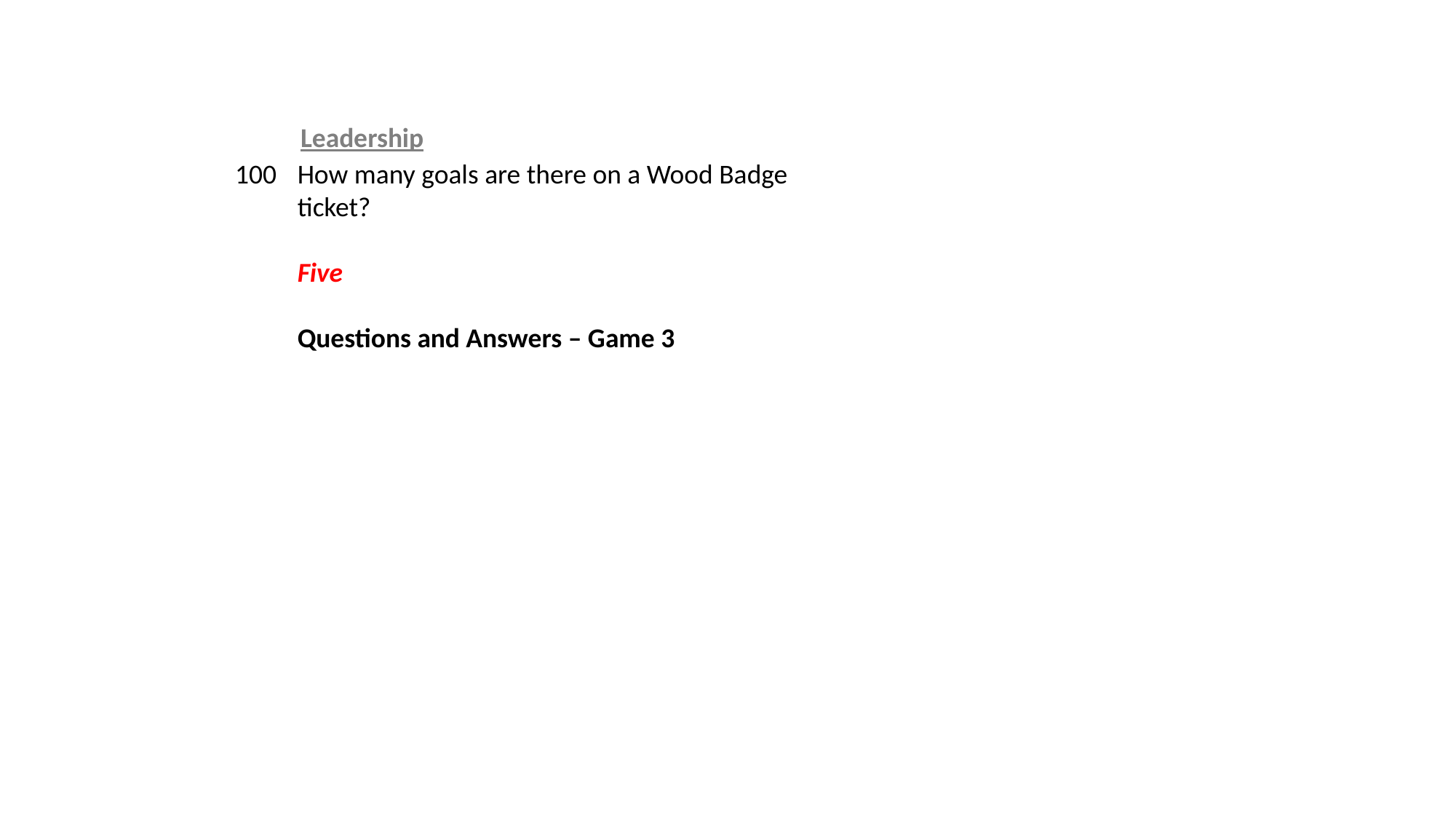

Leadership
100
How many goals are there on a Wood Badge ticket?

Five

Questions and Answers – Game 3